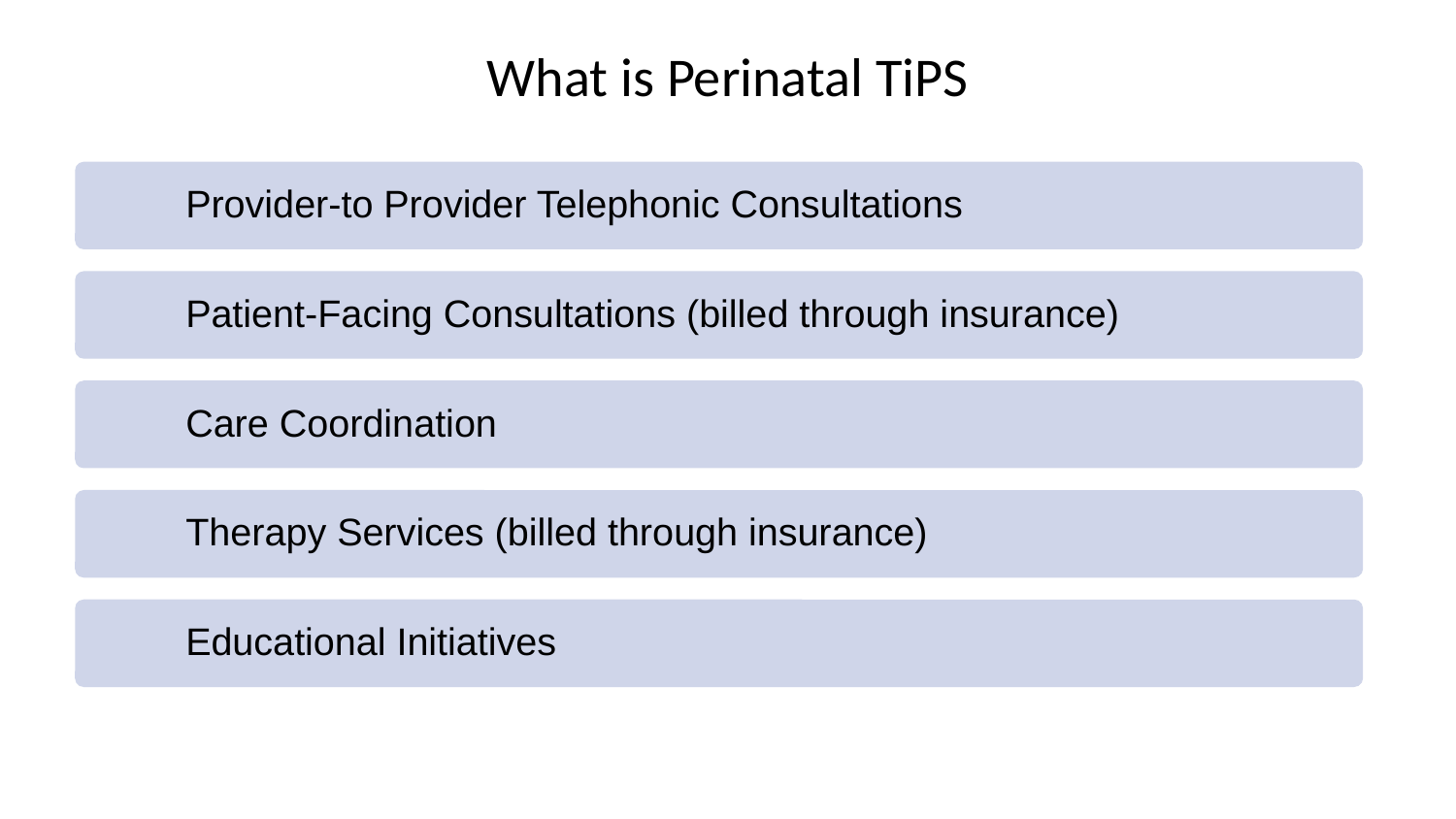

# What is Perinatal TiPS
Provider-to Provider Telephonic Consultations
Patient-Facing Consultations (billed through insurance)
Care Coordination
Therapy Services (billed through insurance)
Educational Initiatives